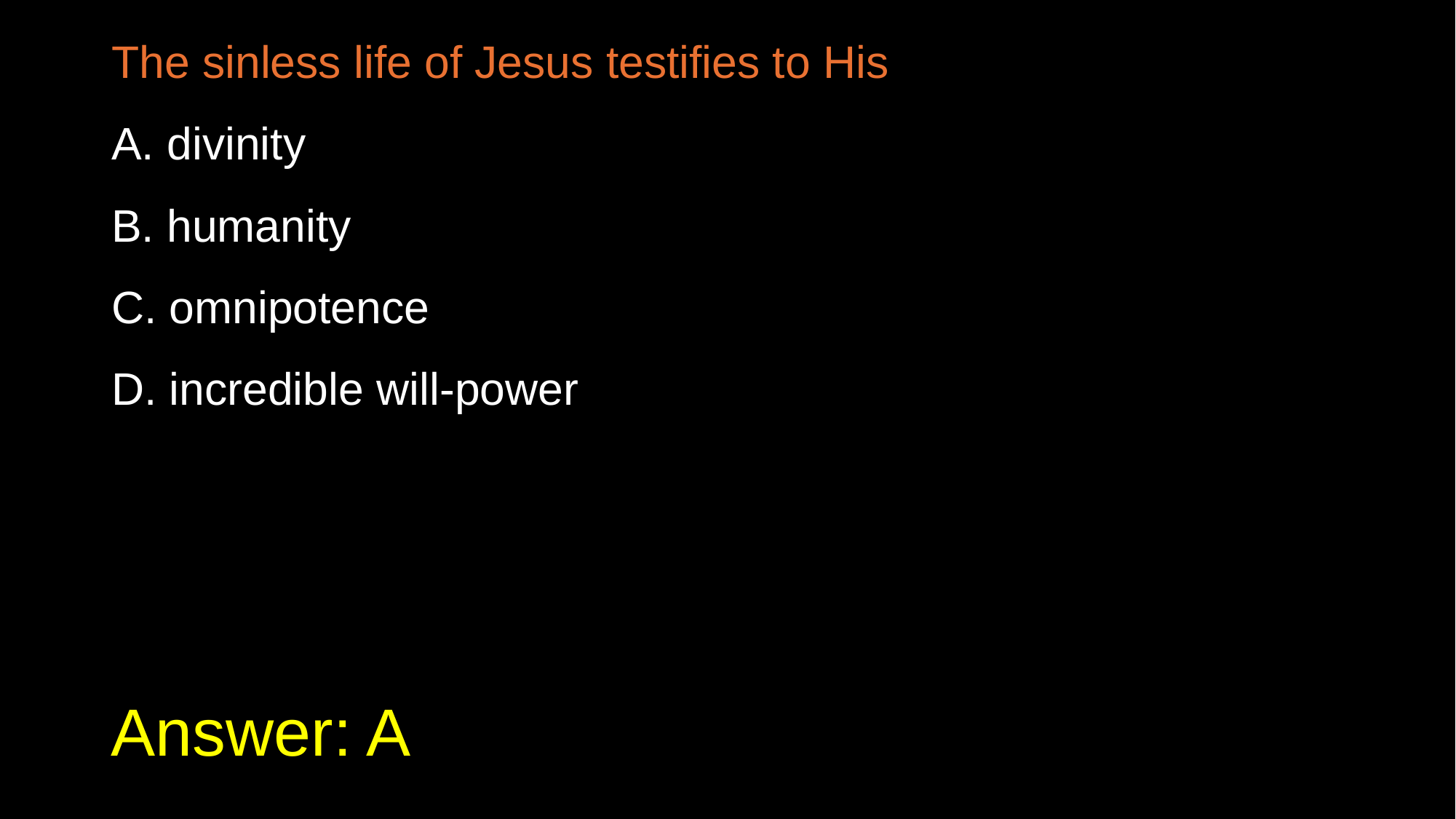

The sinless life of Jesus testifies to His
A. divinity
B. humanity
C. omnipotence
D. incredible will-power
# Answer: A